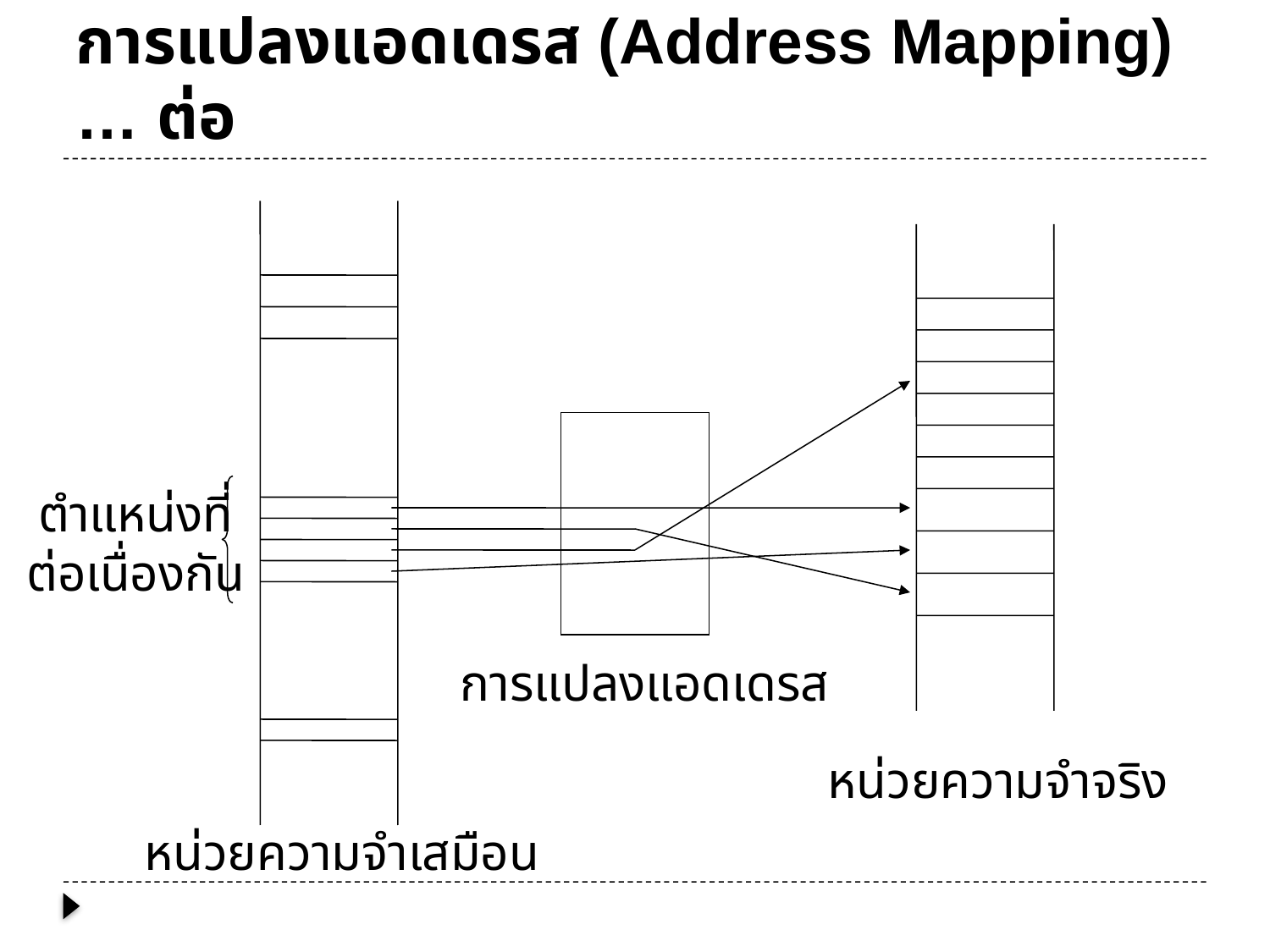

# การแปลงแอดเดรส (Address Mapping) … ต่อ

หน่วยความจำเสมือน

หน่วยความจำจริง

ตำแหน่งที่
ต่อเนื่องกัน

การแปลงแอดเดรส